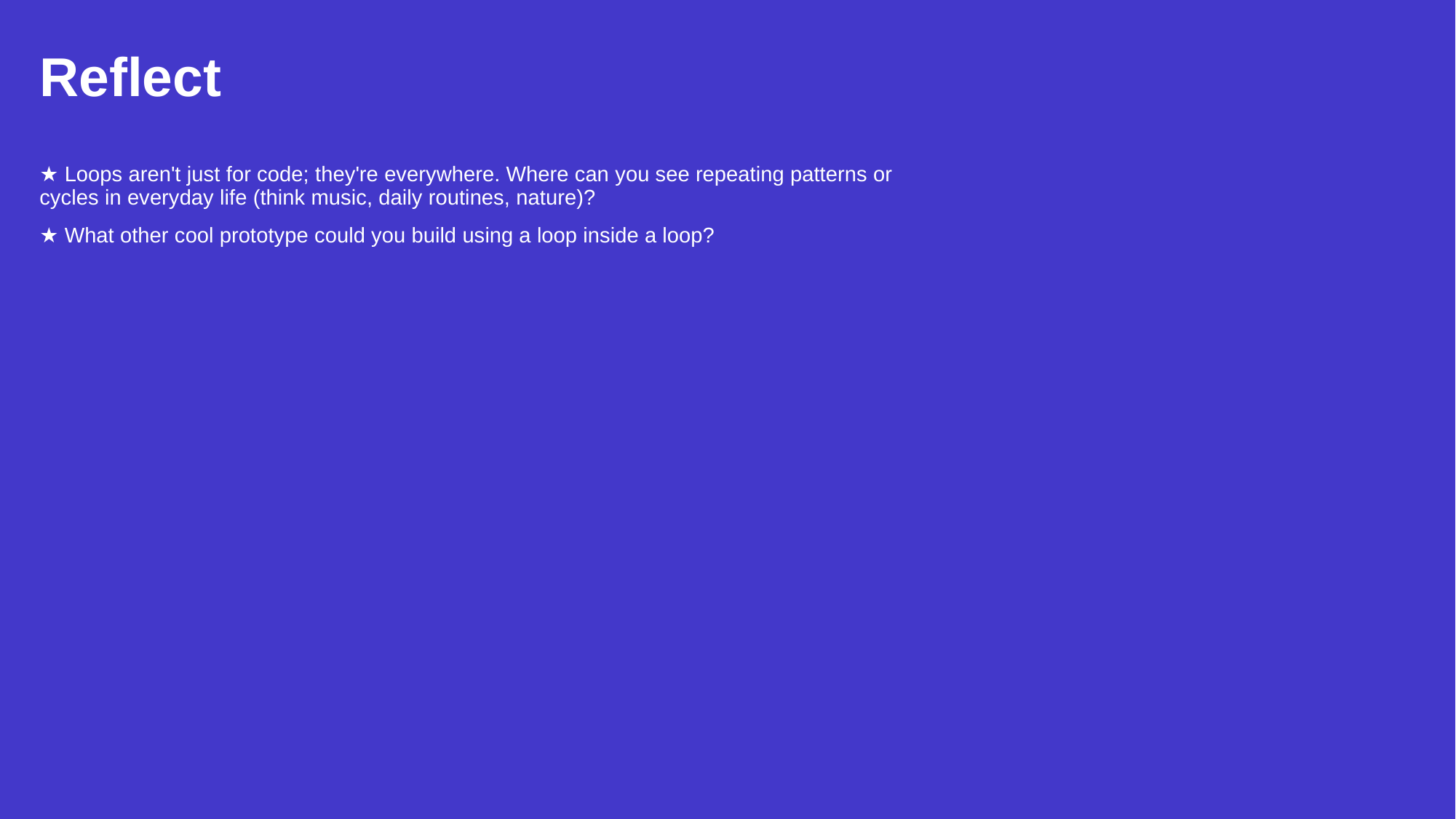

# Reflect
★ Loops aren't just for code; they're everywhere. Where can you see repeating patterns or cycles in everyday life (think music, daily routines, nature)?
★ What other cool prototype could you build using a loop inside a loop?